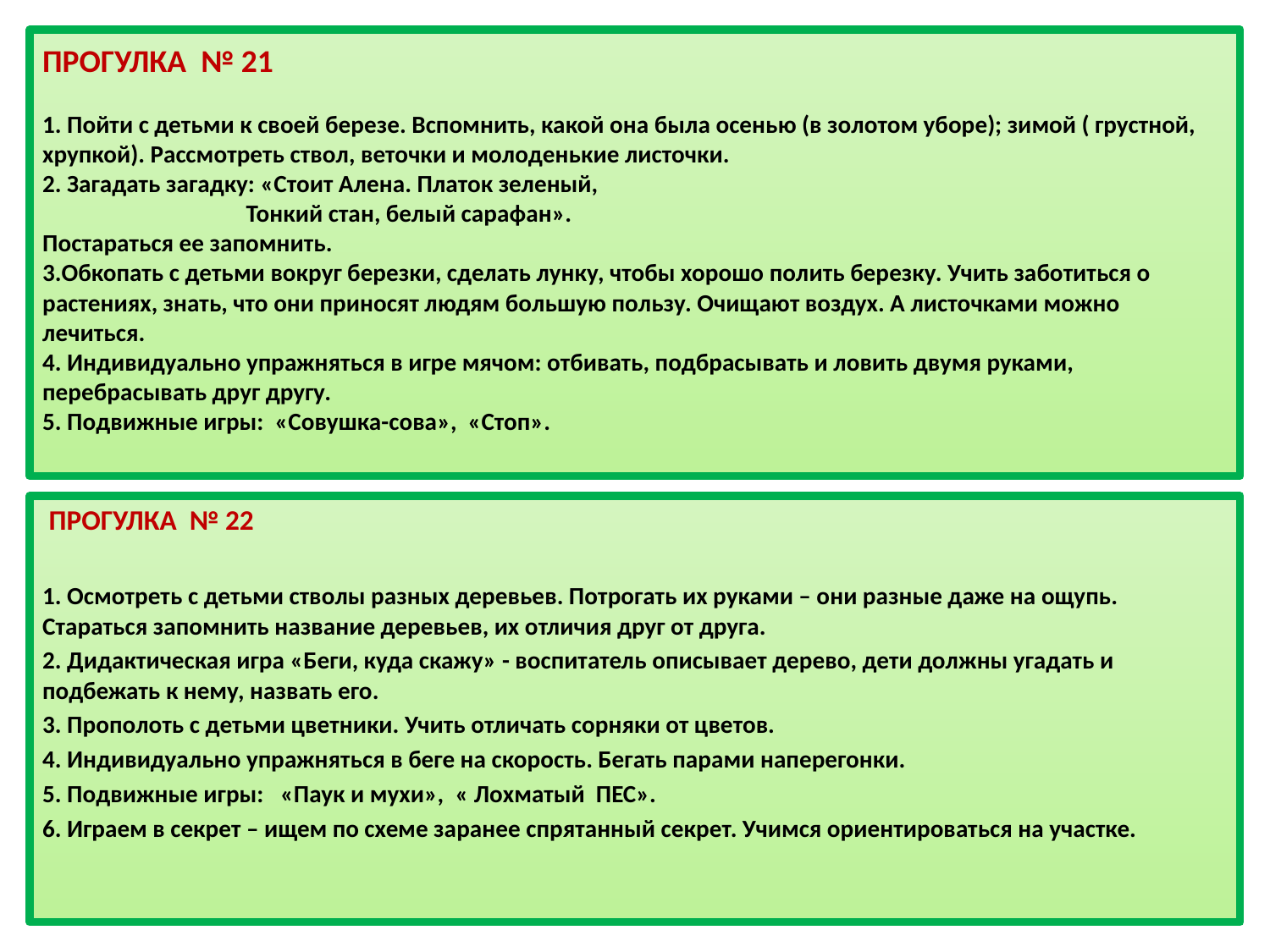

# ПРОГУЛКА  № 21                               1. Пойти с детьми к своей березе. Вспомнить, какой она была осенью (в золотом уборе); зимой ( грустной, хрупкой). Рассмотреть ствол, веточки и молоденькие листочки. 2. Загадать загадку: «Стоит Алена. Платок зеленый,                                      Тонкий стан, белый сарафан». Постараться ее запомнить. 3.Обкопать с детьми вокруг березки, сделать лунку, чтобы хорошо полить березку. Учить заботиться о растениях, знать, что они приносят людям большую пользу. Очищают воздух. А листочками можно лечиться. 4. Индивидуально упражняться в игре мячом: отбивать, подбрасывать и ловить двумя руками, перебрасывать друг другу. 5. Подвижные игры:  «Совушка-сова»,  «Стоп».
 ПРОГУЛКА  № 22

1. Осмотреть с детьми стволы разных деревьев. Потрогать их руками – они разные даже на ощупь. Стараться запомнить название деревьев, их отличия друг от друга.
2. Дидактическая игра «Беги, куда скажу» - воспитатель описывает дерево, дети должны угадать и подбежать к нему, назвать его.
3. Прополоть с детьми цветники. Учить отличать сорняки от цветов.
4. Индивидуально упражняться в беге на скорость. Бегать парами наперегонки.
5. Подвижные игры:   «Паук и мухи»,  « Лохматый  ПЕС».
6. Играем в секрет – ищем по схеме заранее спрятанный секрет. Учимся ориентироваться на участке.